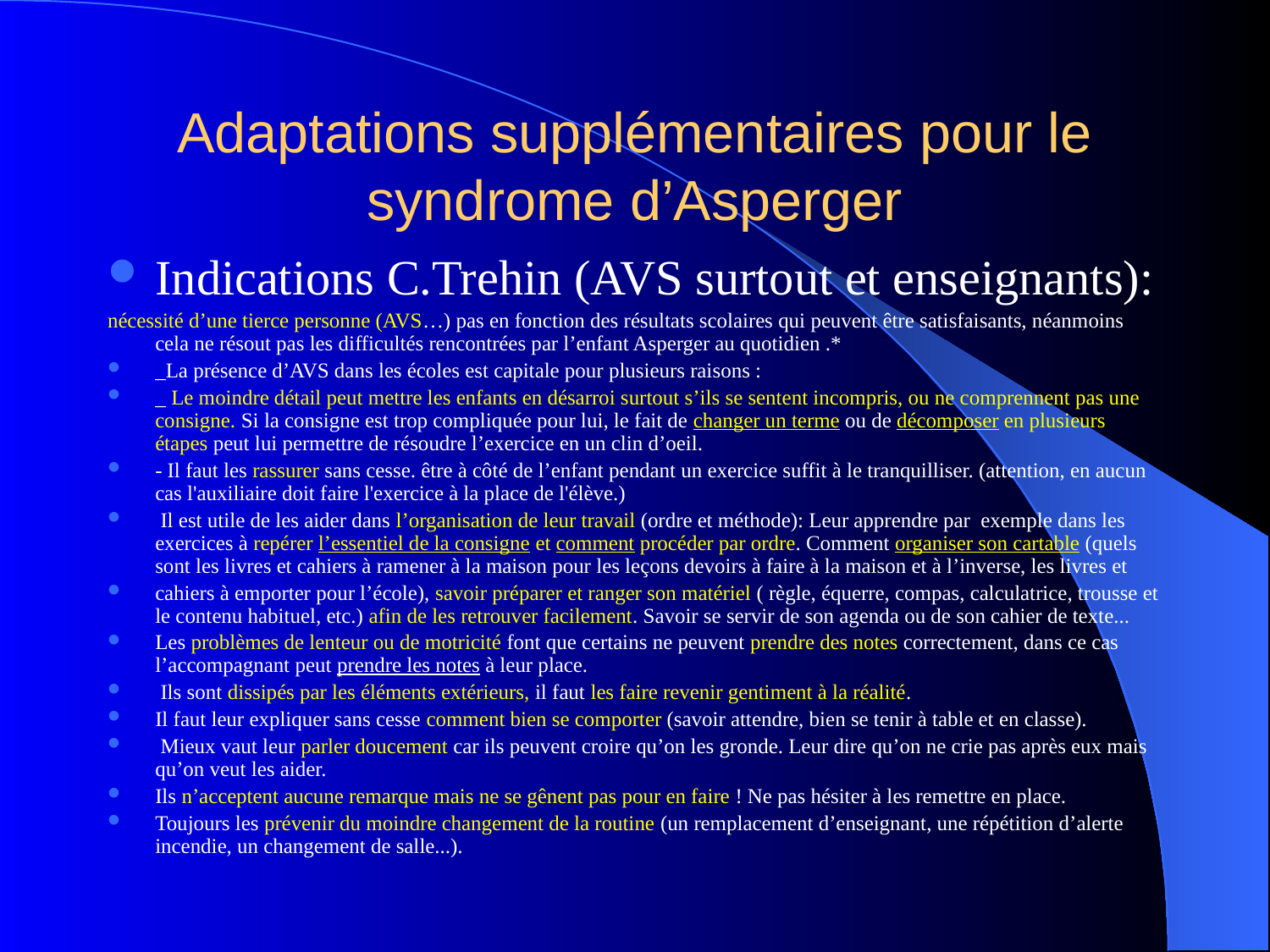

# Adaptations supplémentaires pour le syndrome d’Asperger
Indications C.Trehin (AVS surtout et enseignants):
nécessité d’une tierce personne (AVS…) pas en fonction des résultats scolaires qui peuvent être satisfaisants, néanmoins cela ne résout pas les difficultés rencontrées par l’enfant Asperger au quotidien .*
_La présence d’AVS dans les écoles est capitale pour plusieurs raisons :
_ Le moindre détail peut mettre les enfants en désarroi surtout s’ils se sentent incompris, ou ne comprennent pas une consigne. Si la consigne est trop compliquée pour lui, le fait de changer un terme ou de décomposer en plusieurs étapes peut lui permettre de résoudre l’exercice en un clin d’oeil.
- Il faut les rassurer sans cesse. être à côté de l’enfant pendant un exercice suffit à le tranquilliser. (attention, en aucun cas l'auxiliaire doit faire l'exercice à la place de l'élève.)
 Il est utile de les aider dans l’organisation de leur travail (ordre et méthode): Leur apprendre par  exemple dans les exercices à repérer l’essentiel de la consigne et comment procéder par ordre. Comment organiser son cartable (quels sont les livres et cahiers à ramener à la maison pour les leçons devoirs à faire à la maison et à l’inverse, les livres et
cahiers à emporter pour l’école), savoir préparer et ranger son matériel ( règle, équerre, compas, calculatrice, trousse et le contenu habituel, etc.) afin de les retrouver facilement. Savoir se servir de son agenda ou de son cahier de texte...
Les problèmes de lenteur ou de motricité font que certains ne peuvent prendre des notes correctement, dans ce cas l’accompagnant peut prendre les notes à leur place.
 Ils sont dissipés par les éléments extérieurs, il faut les faire revenir gentiment à la réalité.
Il faut leur expliquer sans cesse comment bien se comporter (savoir attendre, bien se tenir à table et en classe).
 Mieux vaut leur parler doucement car ils peuvent croire qu’on les gronde. Leur dire qu’on ne crie pas après eux mais qu’on veut les aider.
Ils n’acceptent aucune remarque mais ne se gênent pas pour en faire ! Ne pas hésiter à les remettre en place.
Toujours les prévenir du moindre changement de la routine (un remplacement d’enseignant, une répétition d’alerte incendie, un changement de salle...).